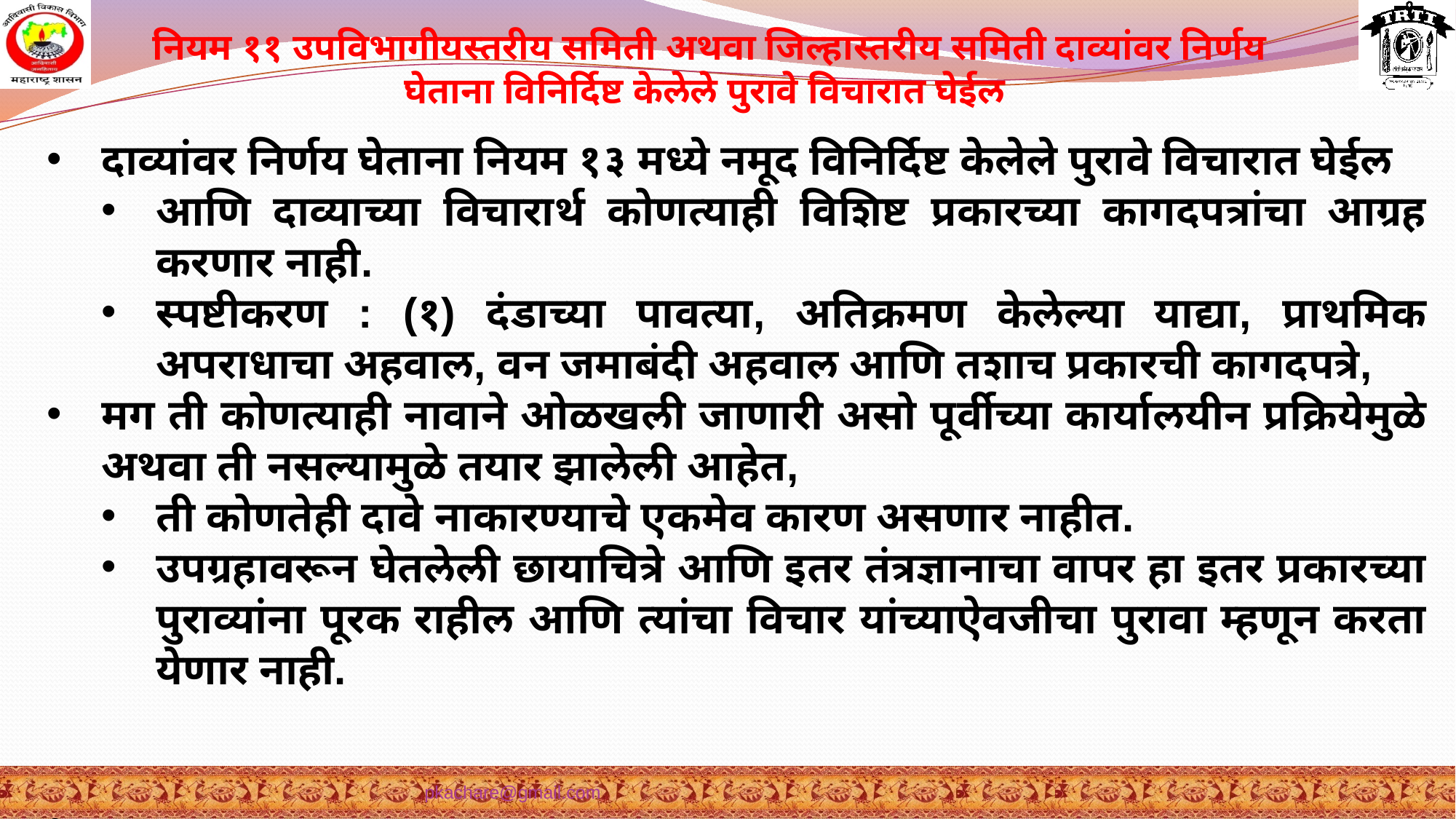

नियम ११ उपविभागीयस्तरीय समिती अथवा जिल्हास्तरीय समिती दाव्यांवर निर्णय घेताना विनिर्दिष्ट केलेले पुरावे विचारात घेईल
दाव्यांवर निर्णय घेताना नियम १३ मध्ये नमूद विनिर्दिष्ट केलेले पुरावे विचारात घेईल
आणि दाव्याच्या विचारार्थ कोणत्याही विशिष्ट प्रकारच्या कागदपत्रांचा आग्रह करणार नाही.
स्पष्टीकरण : (१) दंडाच्या पावत्या, अतिक्रमण केलेल्या याद्या, प्राथमिक अपराधाचा अहवाल, वन जमाबंदी अहवाल आणि तशाच प्रकारची कागदपत्रे,
मग ती कोणत्याही नावाने ओळखली जाणारी असो पूर्वीच्या कार्यालयीन प्रक्रियेमुळे अथवा ती नसल्यामुळे तयार झालेली आहेत,
ती कोणतेही दावे नाकारण्याचे एकमेव कारण असणार नाहीत.
उपग्रहावरून घेतलेली छायाचित्रे आणि इतर तंत्रज्ञानाचा वापर हा इतर प्रकारच्या पुराव्यांना पूरक राहील आणि त्यांचा विचार यांच्याऐवजीचा पुरावा म्हणून करता येणार नाही.

pkachare@gmail.com